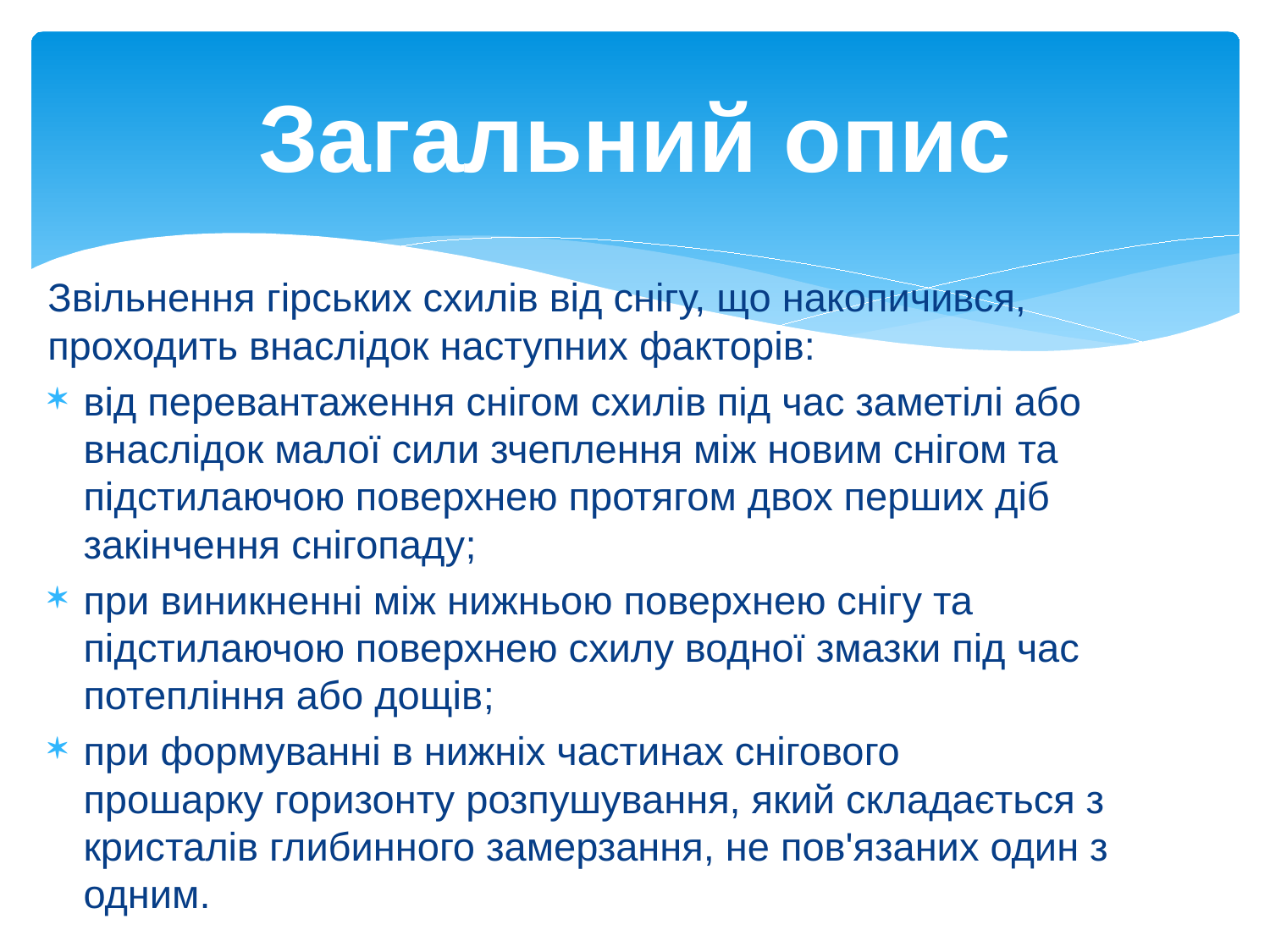

# Загальний опис
Звільнення гірських схилів від снігу, що накопичився, проходить внаслідок наступних факторів:
від перевантаження снігом схилів під час заметілі або внаслідок малої сили зчеплення між новим снігом та підстилаючою поверхнею протягом двох перших діб закінчення снігопаду;
при виникненні між нижньою поверхнею снігу та підстилаючою поверхнею схилу водної змазки під час потепління або дощів;
при формуванні в нижніх частинах снігового прошарку горизонту розпушування, який складається з кристалів глибинного замерзання, не пов'язаних один з одним.